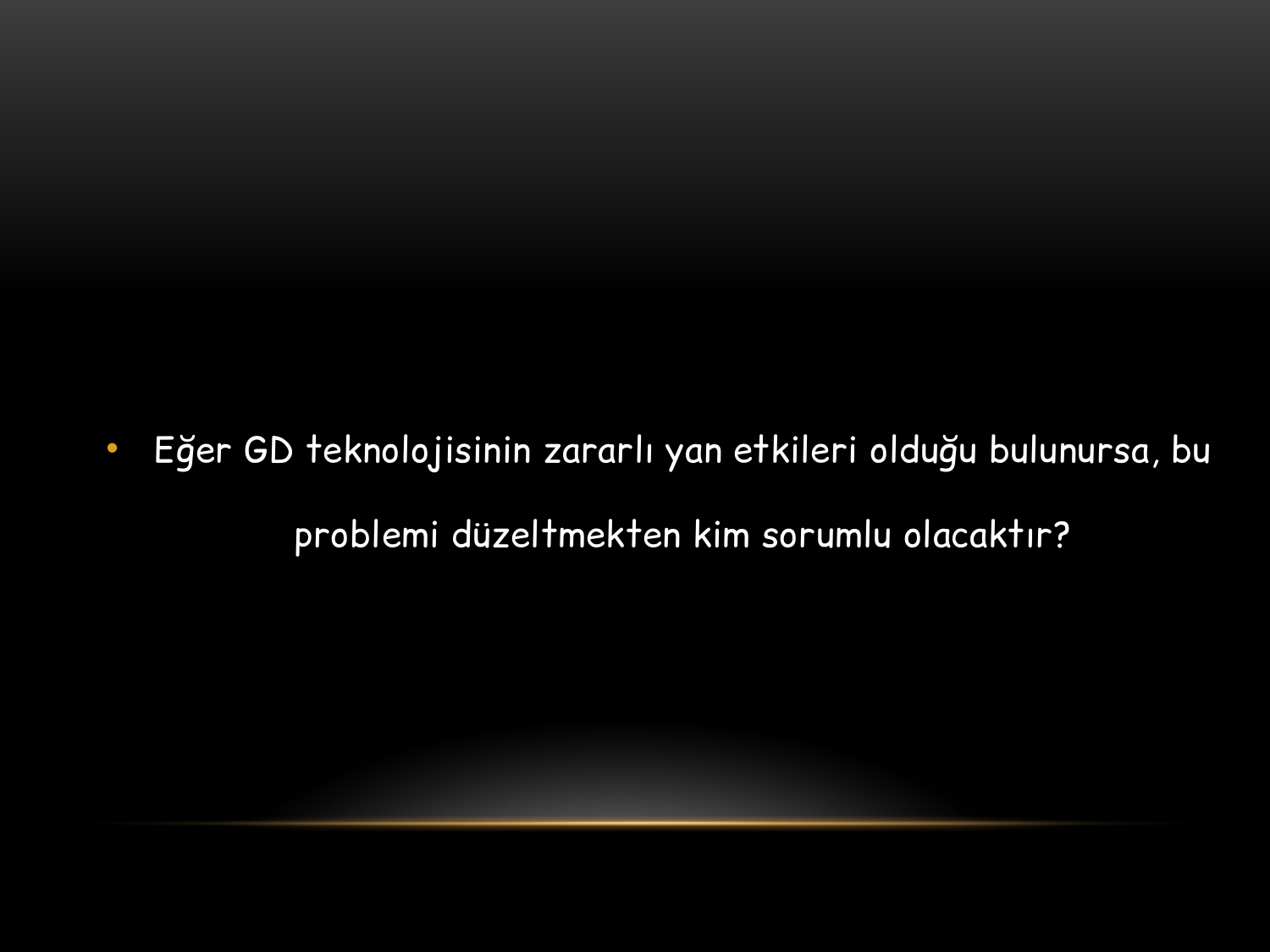

#

Eğer GD teknolojisinin zararlı yan etkileri olduğu bulunursa, bu problemi düzeltmekten kim sorumlu olacaktır?